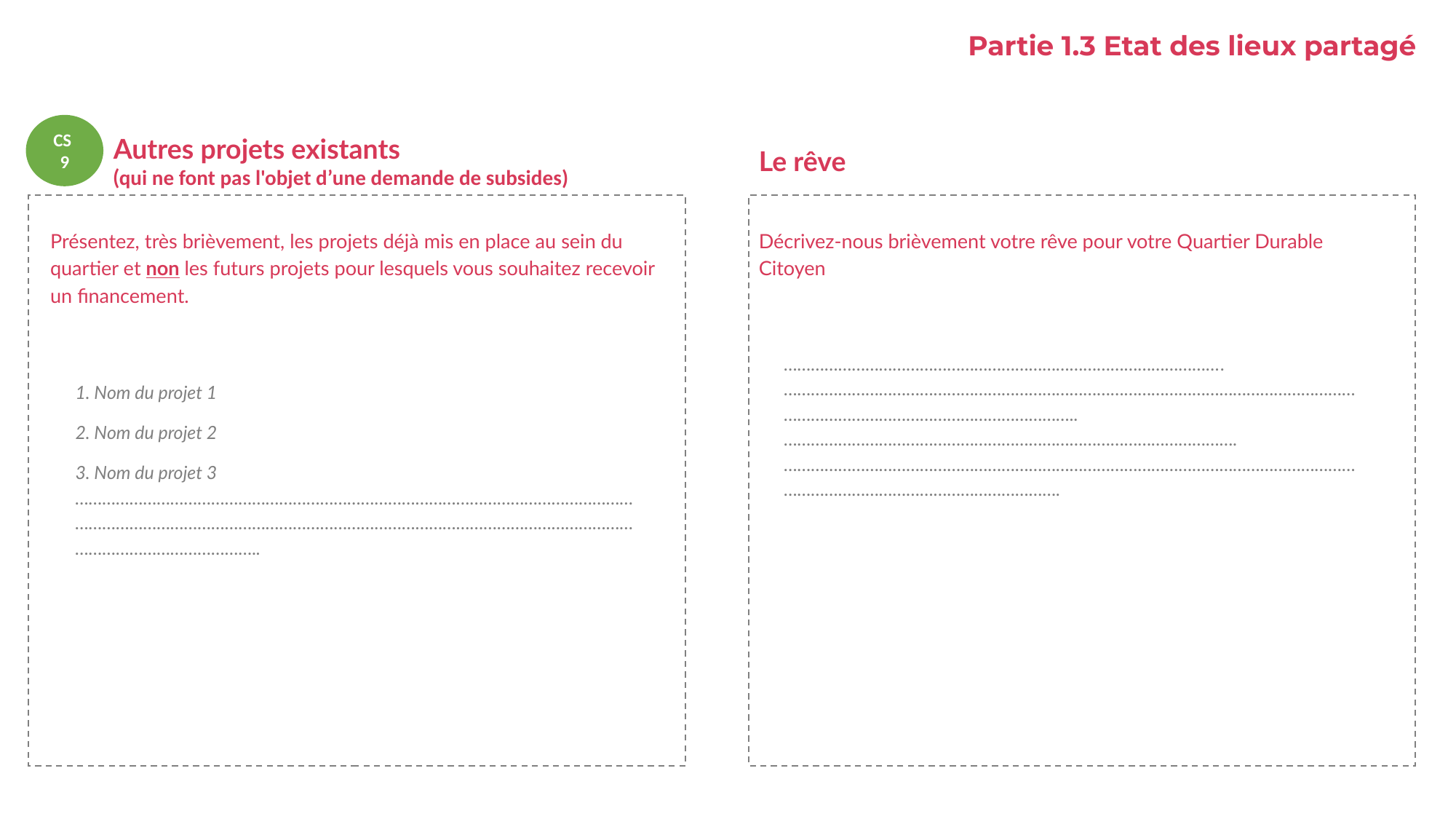

PARTIE 2
Partie 1.3 Etat des lieux partagé
CS
9
Autres projets existants
(qui ne font pas l'objet d’une demande de subsides)
Le rêve

Présentez, très brièvement, les projets déjà mis en place au sein du quartier et non les futurs projets pour lesquels vous souhaitez recevoir un financement.
Décrivez-nous brièvement votre rêve pour votre Quartier Durable Citoyen
…………………………………………………………………………………….………………………………………………………………………………………………………………………………………………………………………..……………………………………………………………………………………….…………………………………………………………………………………………………………………………………………………………………….
1. Nom du projet 1
2. Nom du projet 2
3. Nom du projet 3 ……………………………………………………………………………………………………………………………………………………………………………………………………………………………………………………………..